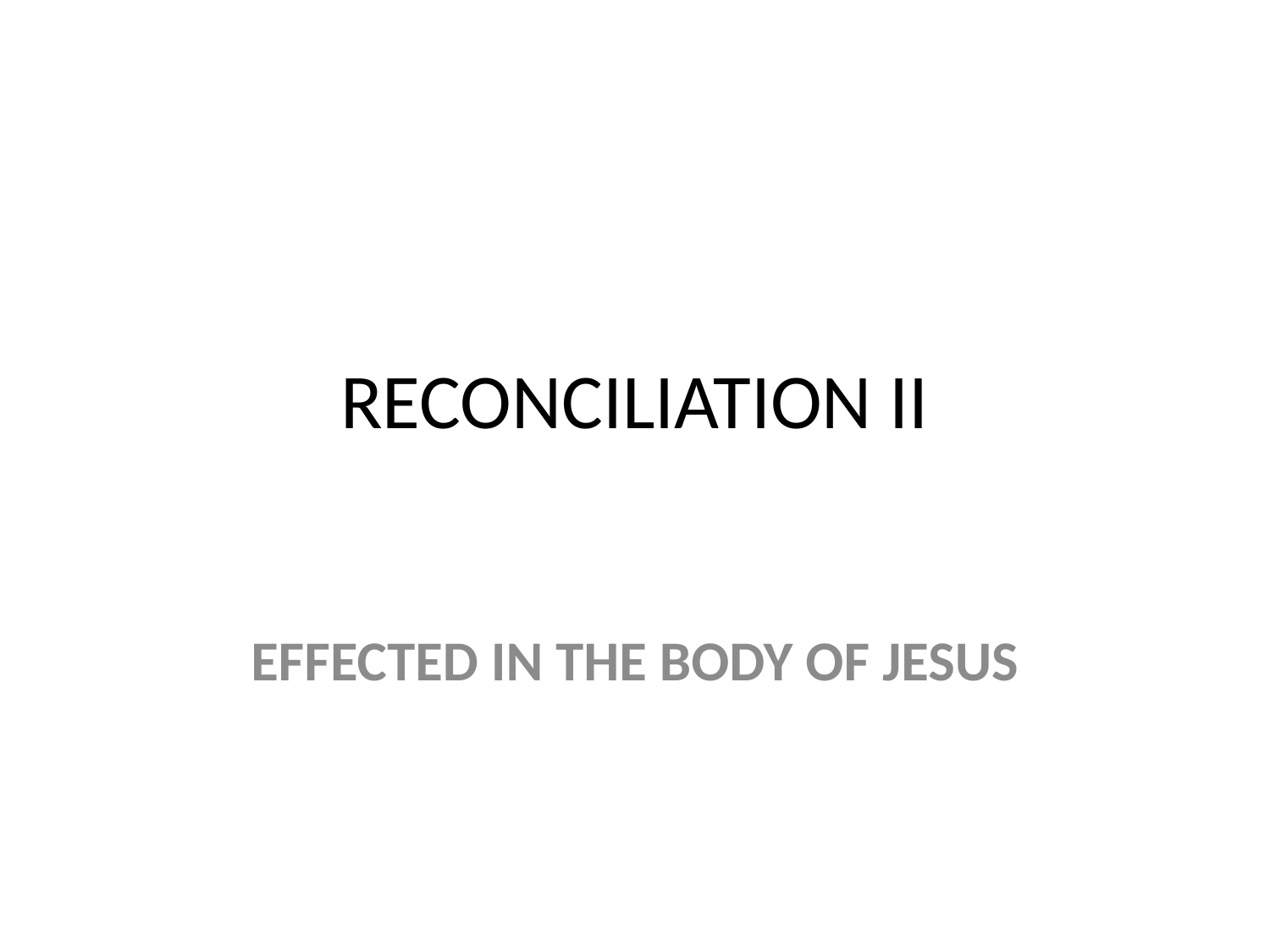

# RECONCILIATION II

EFFECTED IN THE BODY OF JESUS